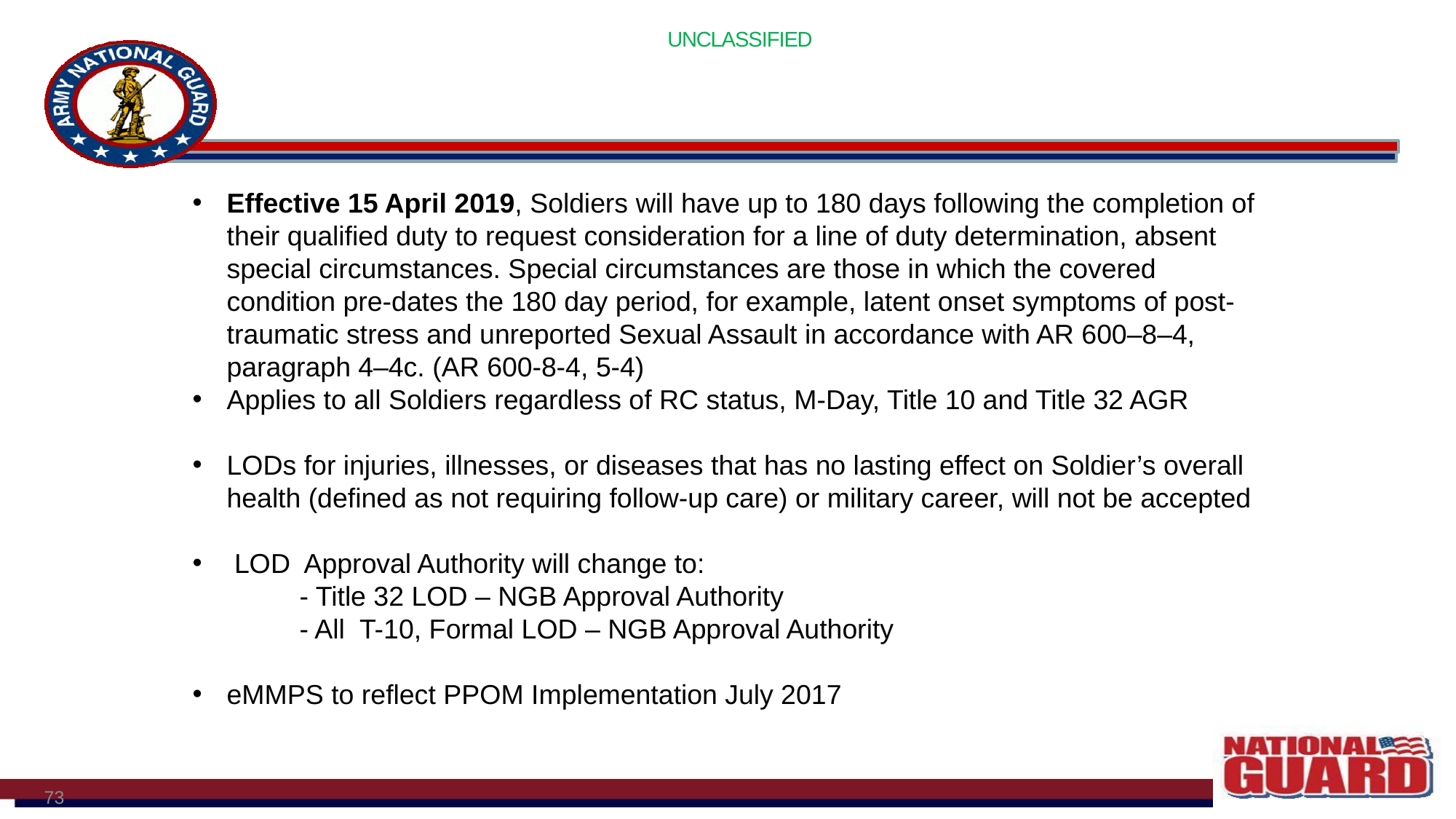

# LINE OF DUTY POLICY UPDATE

Effective 15 April 2019, Soldiers will have up to 180 days following the completion of their qualified duty to request consideration for a line of duty determination, absent special circumstances. Special circumstances are those in which the covered condition pre-dates the 180 day period, for example, latent onset symptoms of post-traumatic stress and unreported Sexual Assault in accordance with AR 600–8–4, paragraph 4–4c. (AR 600-8-4, 5-4)
Applies to all Soldiers regardless of RC status, M-Day, Title 10 and Title 32 AGR

LODs for injuries, illnesses, or diseases that has no lasting effect on Soldier’s overall health (defined as not requiring follow-up care) or military career, will not be accepted

 LOD  Approval Authority will change to:
              - Title 32 LOD – NGB Approval Authority
              - All  T-10, Formal LOD – NGB Approval Authority

eMMPS to reflect PPOM Implementation July 2017

73